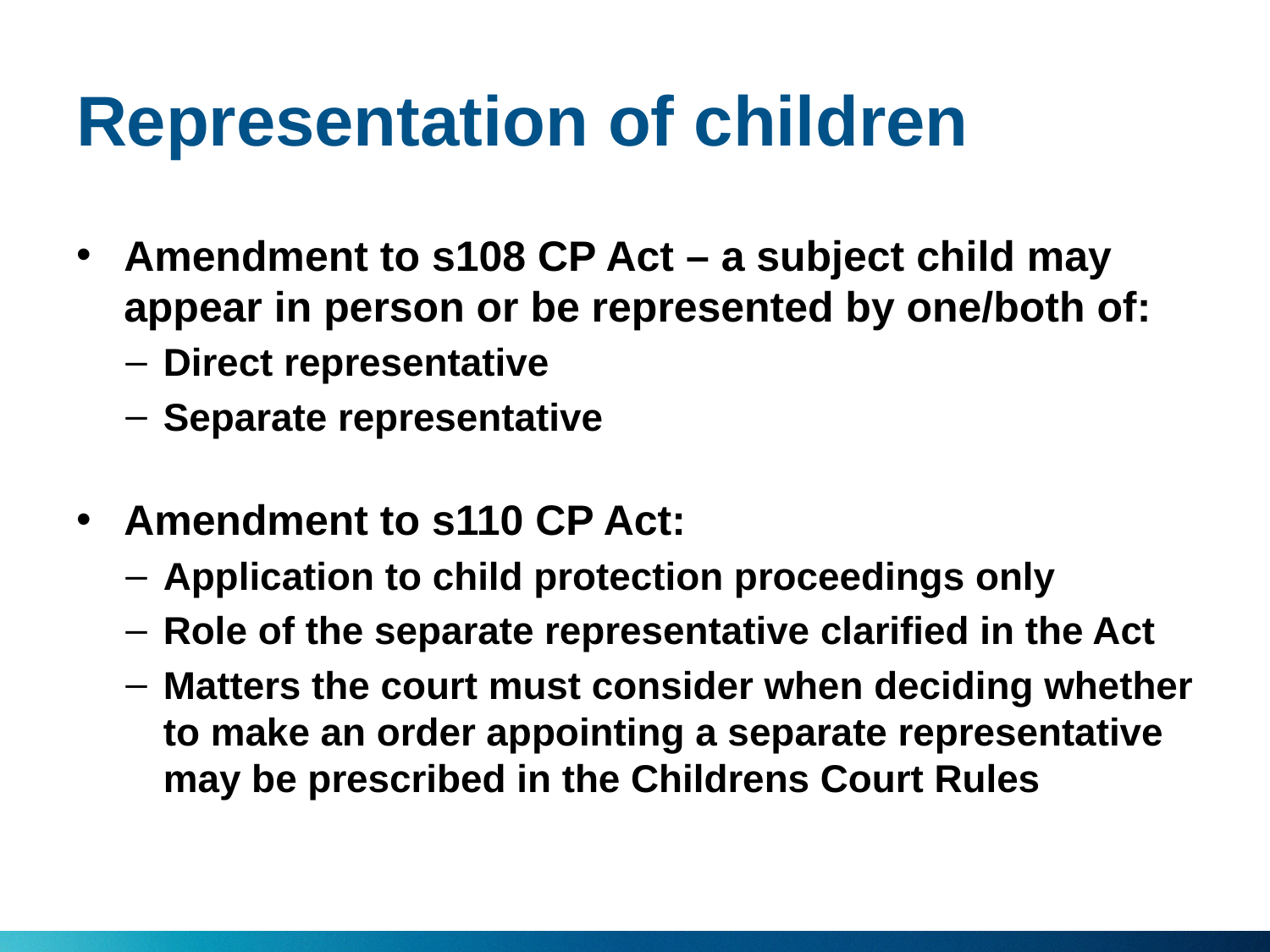

# Representation of children
Amendment to s108 CP Act – a subject child may appear in person or be represented by one/both of:
Direct representative
Separate representative

Amendment to s110 CP Act:
Application to child protection proceedings only
Role of the separate representative clarified in the Act
Matters the court must consider when deciding whether to make an order appointing a separate representative may be prescribed in the Childrens Court Rules